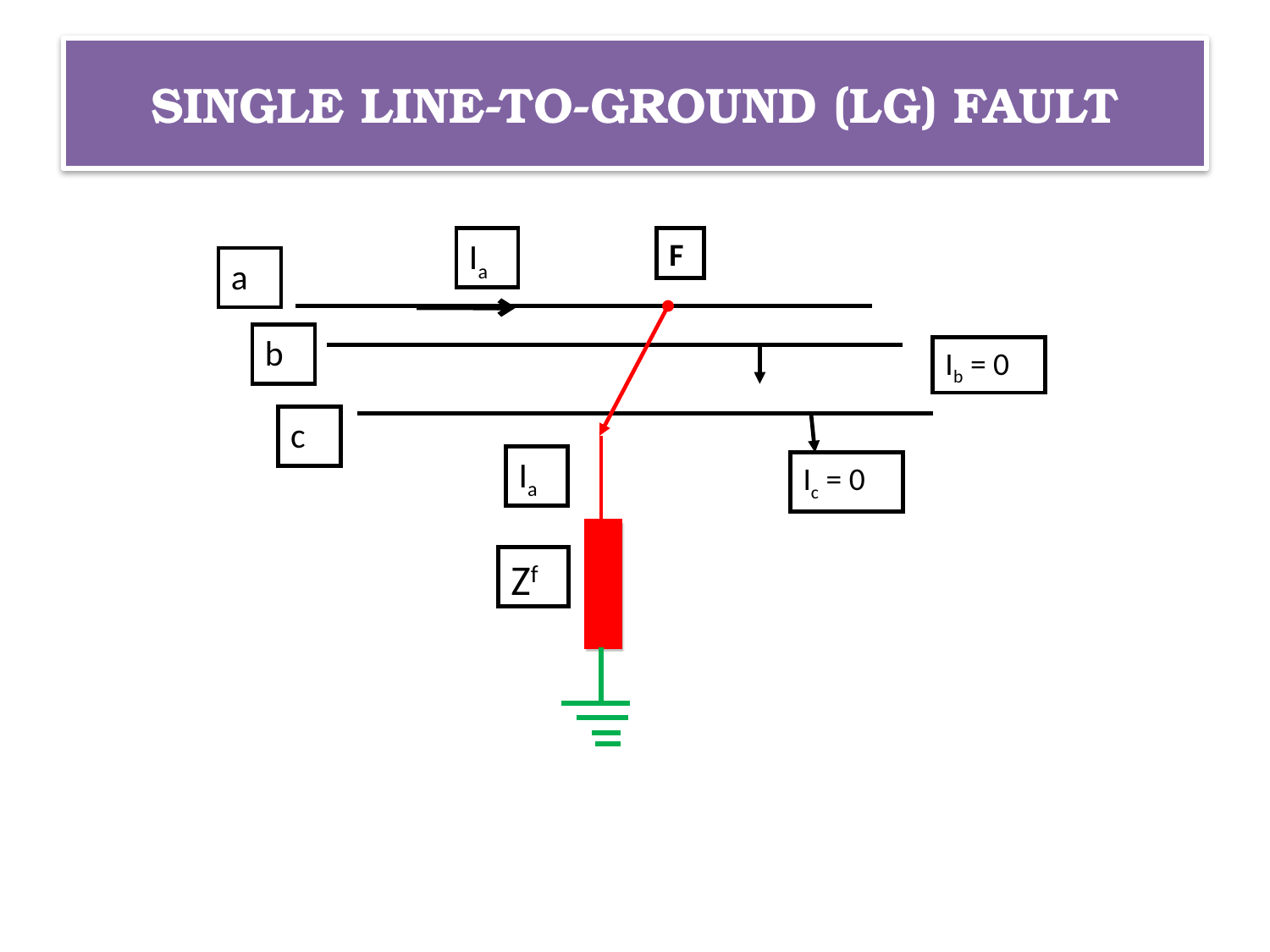

# SINGLE LINE-TO-GROUND (LG) FAULT
Ia
F
a
b
Ib = 0
c
Ia
Ic = 0

Zf